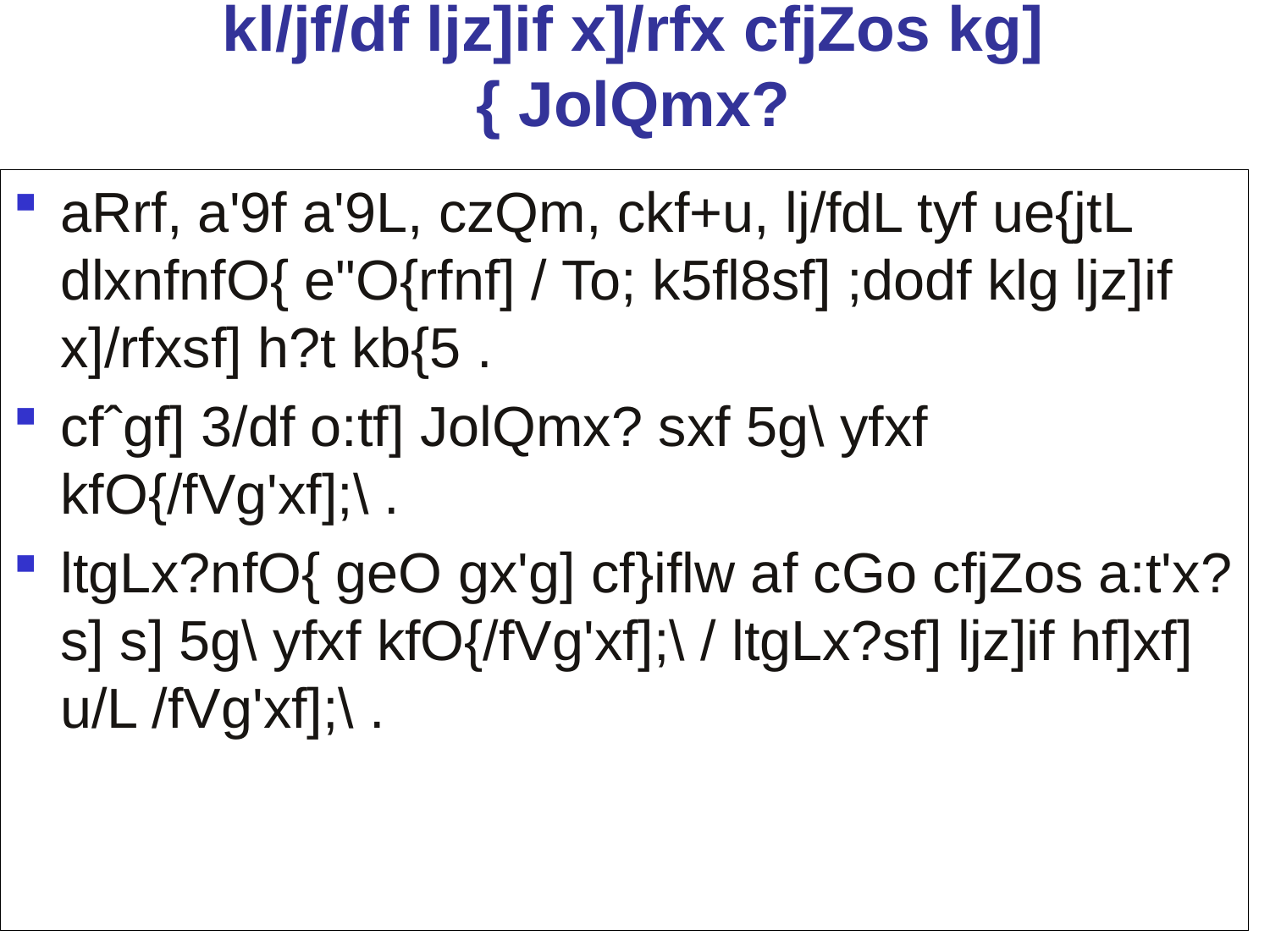

# kl/jf/df ljz]if x]/rfx cfjZos kg]{ JolQmx?
aRrf, a'9f a'9L, czQm, ckf+u, lj/fdL tyf ue{jtL dlxnfnfO{ e"O{rfnf] / To; k5fl8sf] ;dodf klg ljz]if x]/rfxsf] h?t kb{5 .
cfˆgf] 3/df o:tf] JolQmx? sxf 5g\ yfxf kfO{/fVg'xf];\ .
ltgLx?nfO{ geO gx'g] cf}iflw af cGo cfjZos a:t'x? s] s] 5g\ yfxf kfO{/fVg'xf];\ / ltgLx?sf] ljz]if hf]xf] u/L /fVg'xf];\ .
19